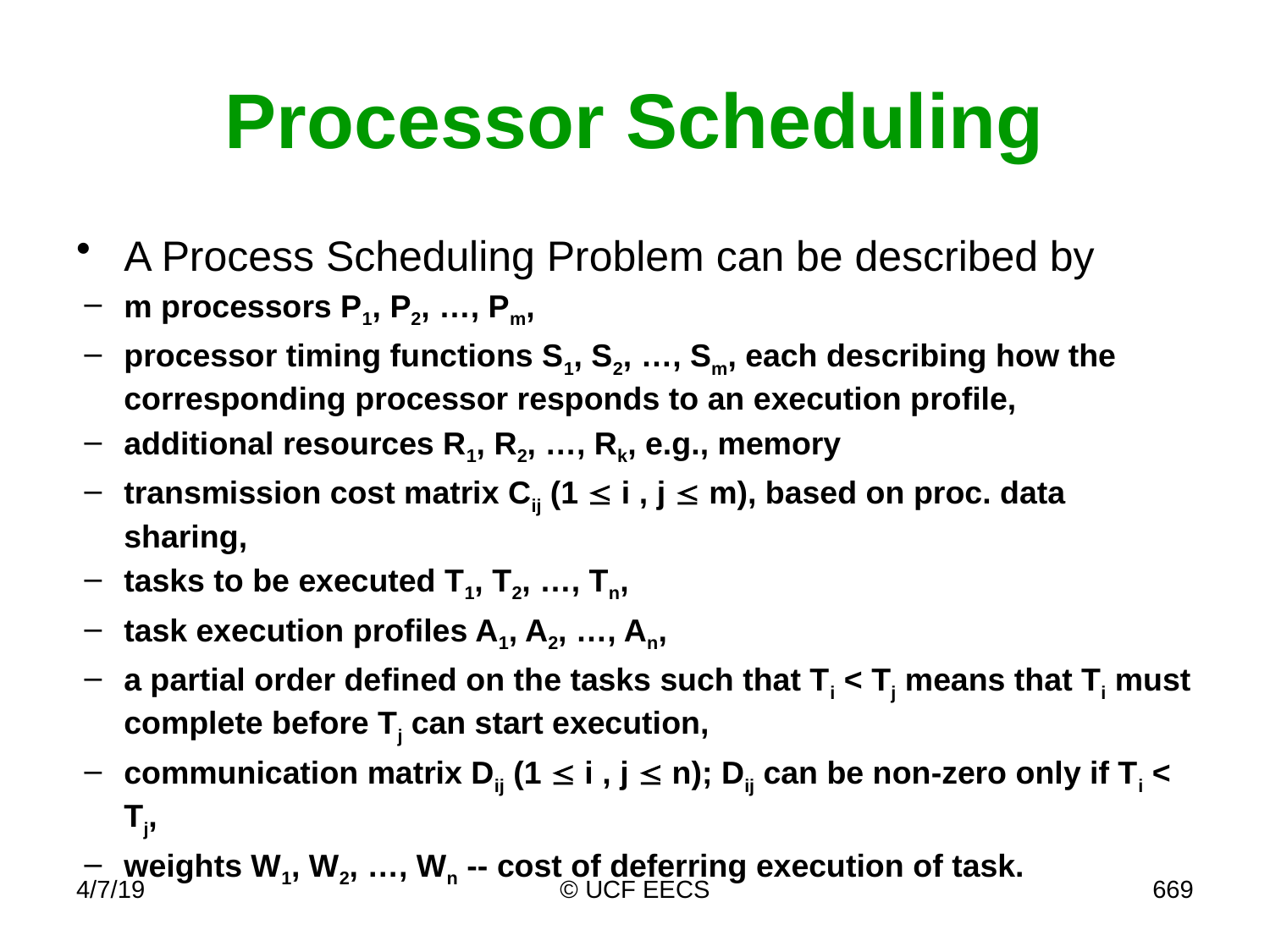

# Processor Scheduling
A Process Scheduling Problem can be described by
m processors P1, P2, …, Pm,
processor timing functions S1, S2, …, Sm, each describing how the corresponding processor responds to an execution profile,
additional resources R1, R2, …, Rk, e.g., memory
transmission cost matrix Cij (1 ≤ i , j ≤ m), based on proc. data sharing,
tasks to be executed T1, T2, …, Tn,
task execution profiles A1, A2, …, An,
a partial order defined on the tasks such that Ti < Tj means that Ti must complete before Tj can start execution,
communication matrix Dij (1 ≤ i , j ≤ n); Dij can be non-zero only if Ti < Tj,
weights W1, W2, …, Wn -- cost of deferring execution of task.
4/7/19
© UCF EECS
669